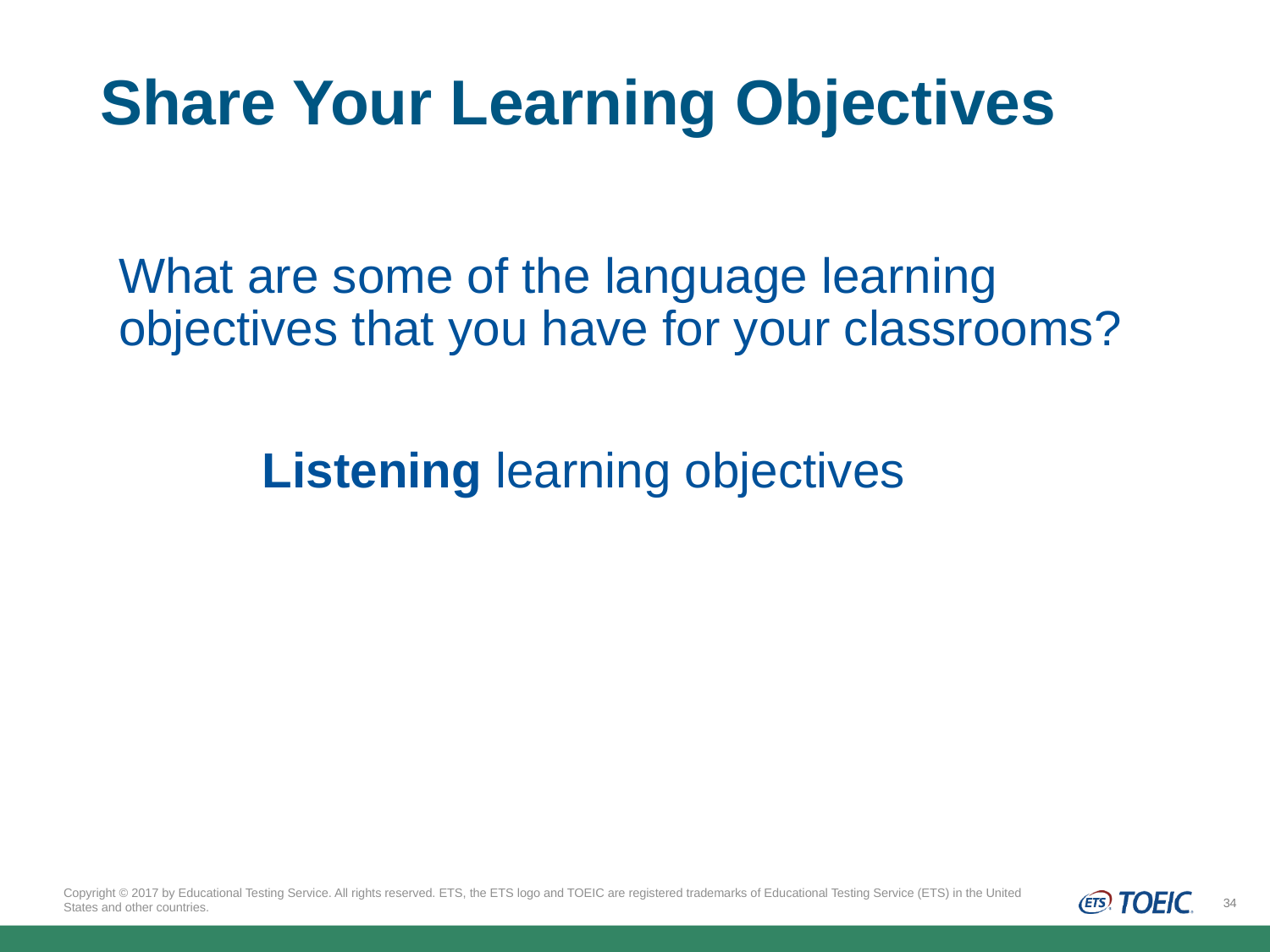

# Share Your Learning Objectives

	What are some of the language learning objectives that you have for your classrooms?

      Listening learning objectives